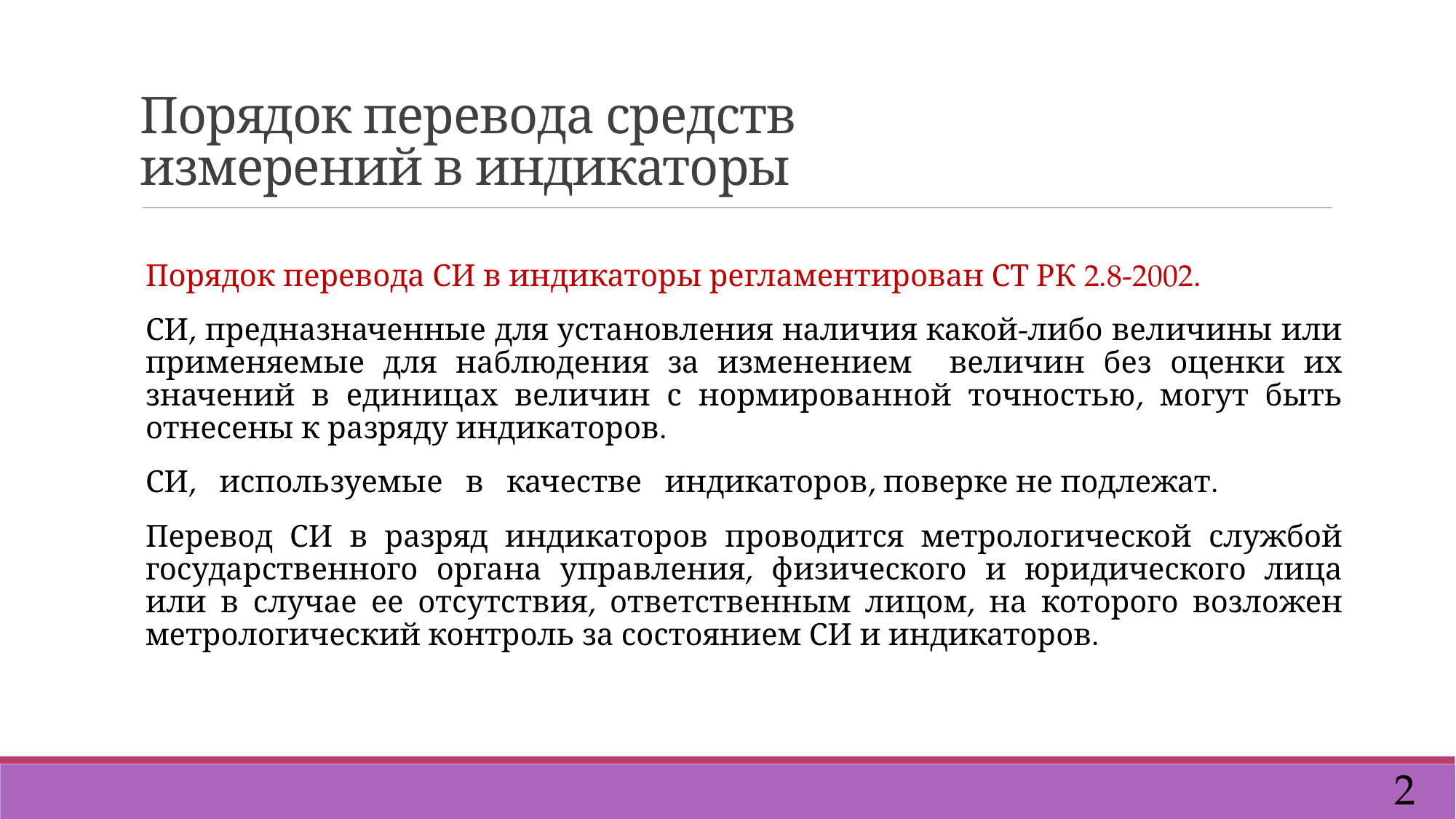

# Порядок перевода средств измерений в индикаторы
Порядок перевода СИ в индикаторы регламентирован СТ РК 2.8-2002.
СИ, предназначенные для установления наличия какой-либо величины или применяемые для наблюдения за изменением  величин без оценки их значений в единицах величин с нормированной точностью, могут быть отнесены к разряду индикаторов.
СИ,   используемые   в   качестве   индикаторов, поверке не подлежат.
Перевод СИ в разряд индикаторов проводится метрологической службой государственного органа управления, физического и юридического лица или в случае ее отсутствия, ответственным лицом, на которого возложен метрологический контроль за состоянием СИ и индикаторов.
2